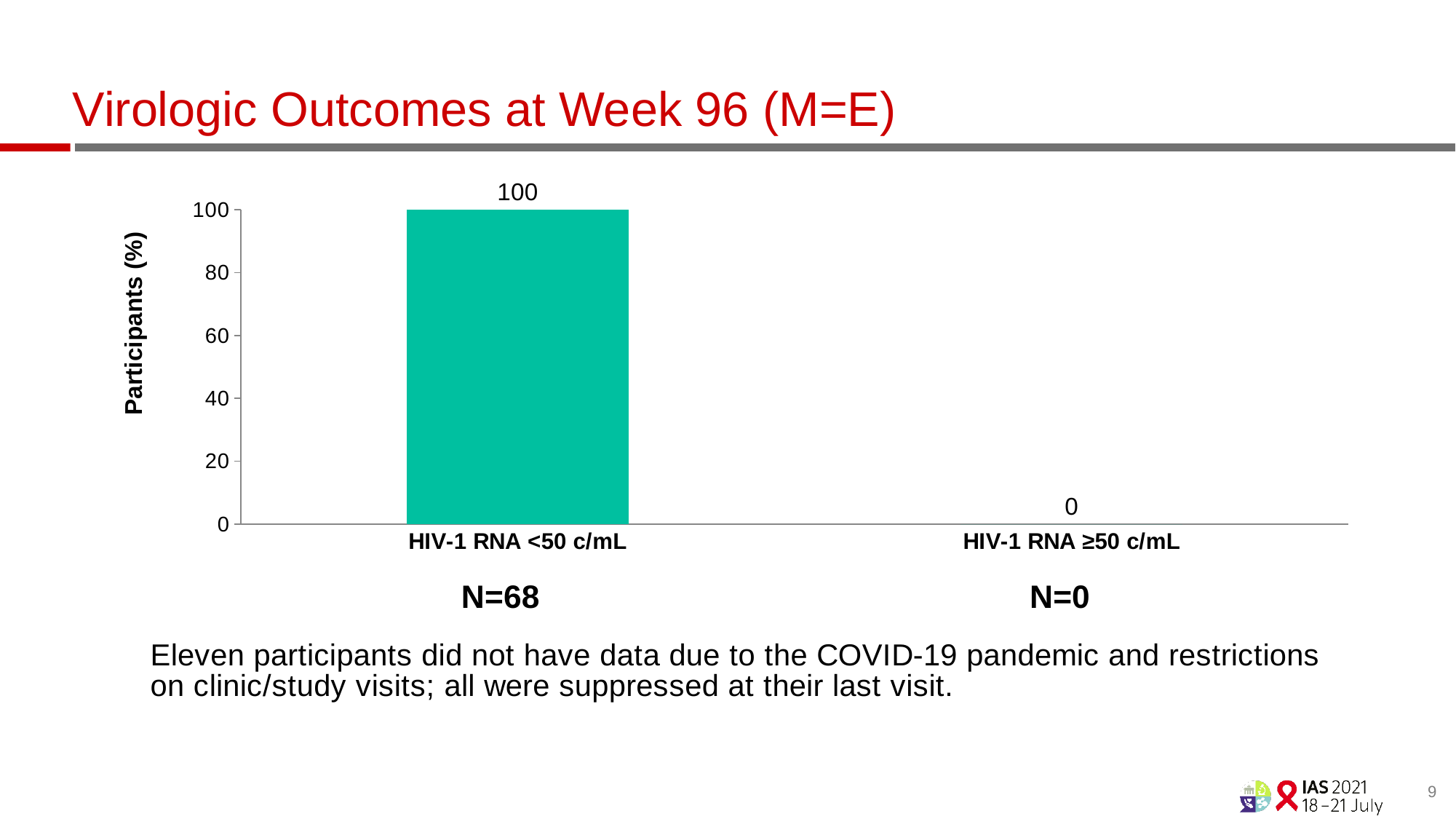

# Virologic Outcomes at Week 96 (M=E)

### Chart

| Category | B/F/TAF (n=68) |
|---|---|
| HIV-1 RNA <50 c/mL | 100.0 |
| HIV-1 RNA ≥50 c/mL | 0.0 |
N=68
N=0
9